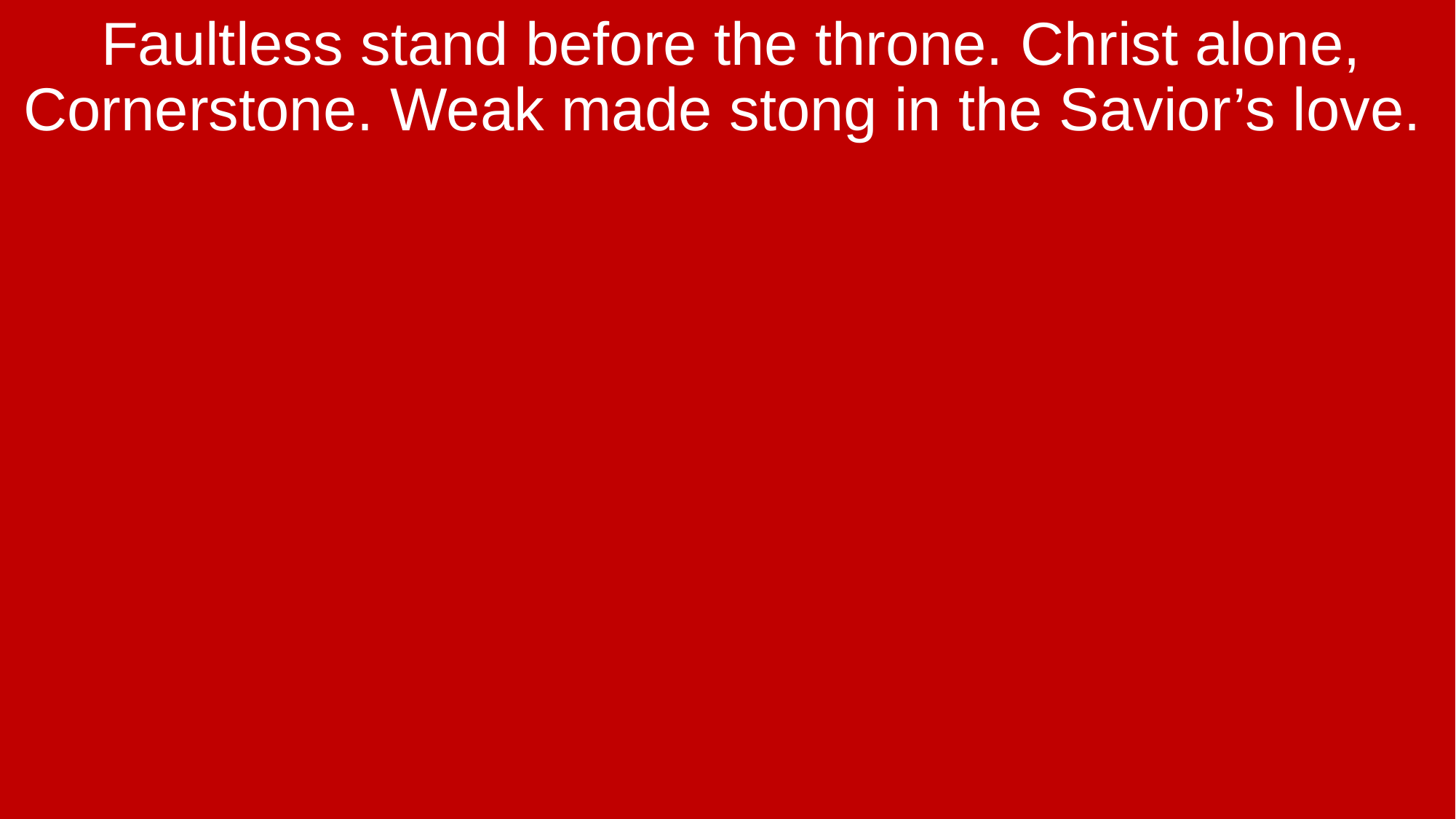

Faultless stand before the throne. Christ alone, Cornerstone. Weak made stong in the Savior’s love.